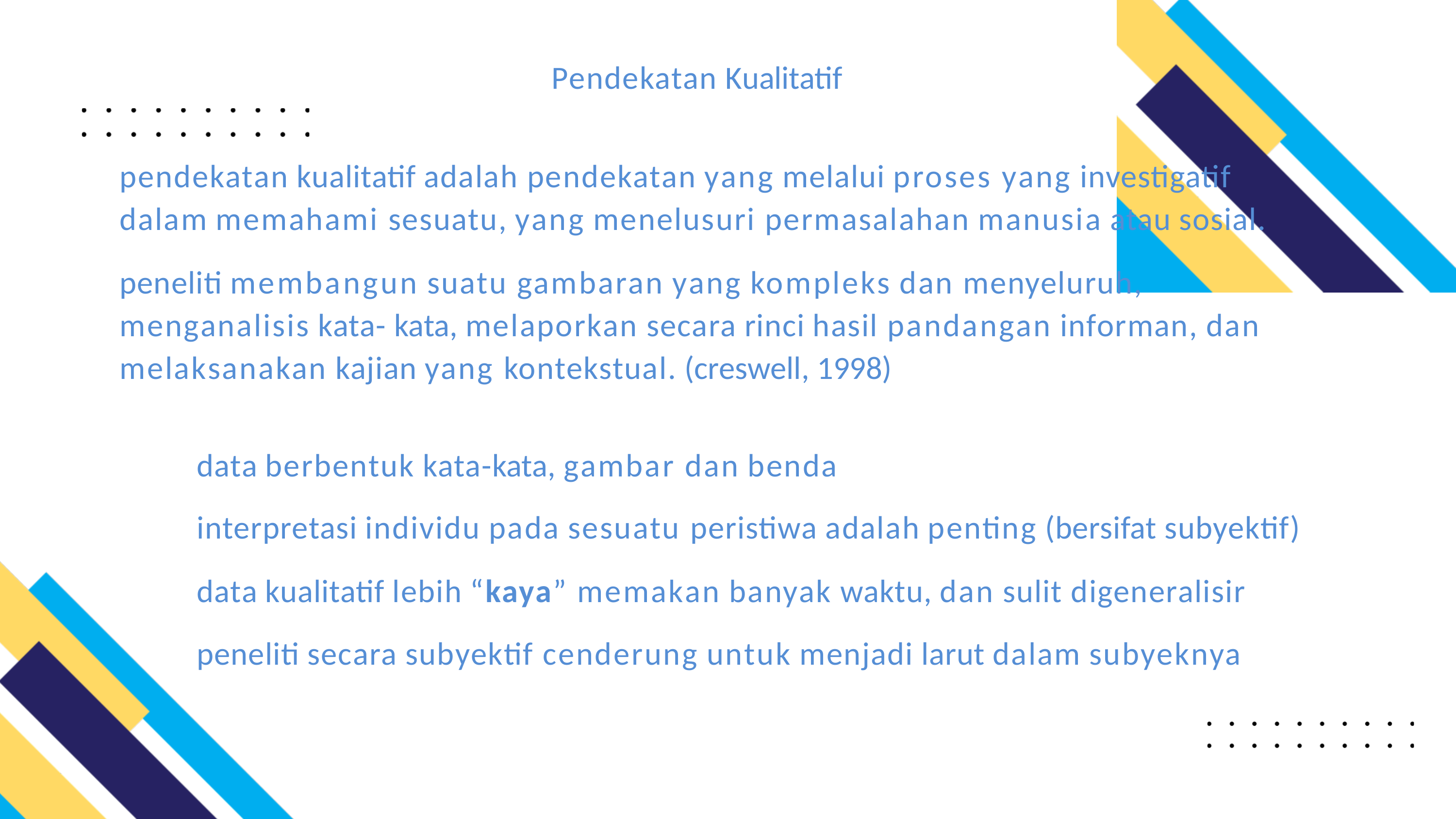

Pendekatan Kualitatif

pendekatan kualitatif adalah pendekatan yang melalui proses yang investigatif dalam memahami sesuatu, yang menelusuri permasalahan manusia atau sosial.
peneliti membangun suatu gambaran yang kompleks dan menyeluruh, menganalisis kata- kata, melaporkan secara rinci hasil pandangan informan, dan melaksanakan kajian yang kontekstual. (creswell, 1998)
data berbentuk kata-kata, gambar dan benda
interpretasi individu pada sesuatu peristiwa adalah penting (bersifat subyektif)
data kualitatif lebih “kaya” memakan banyak waktu, dan sulit digeneralisir
peneliti secara subyektif cenderung untuk menjadi larut dalam subyeknya